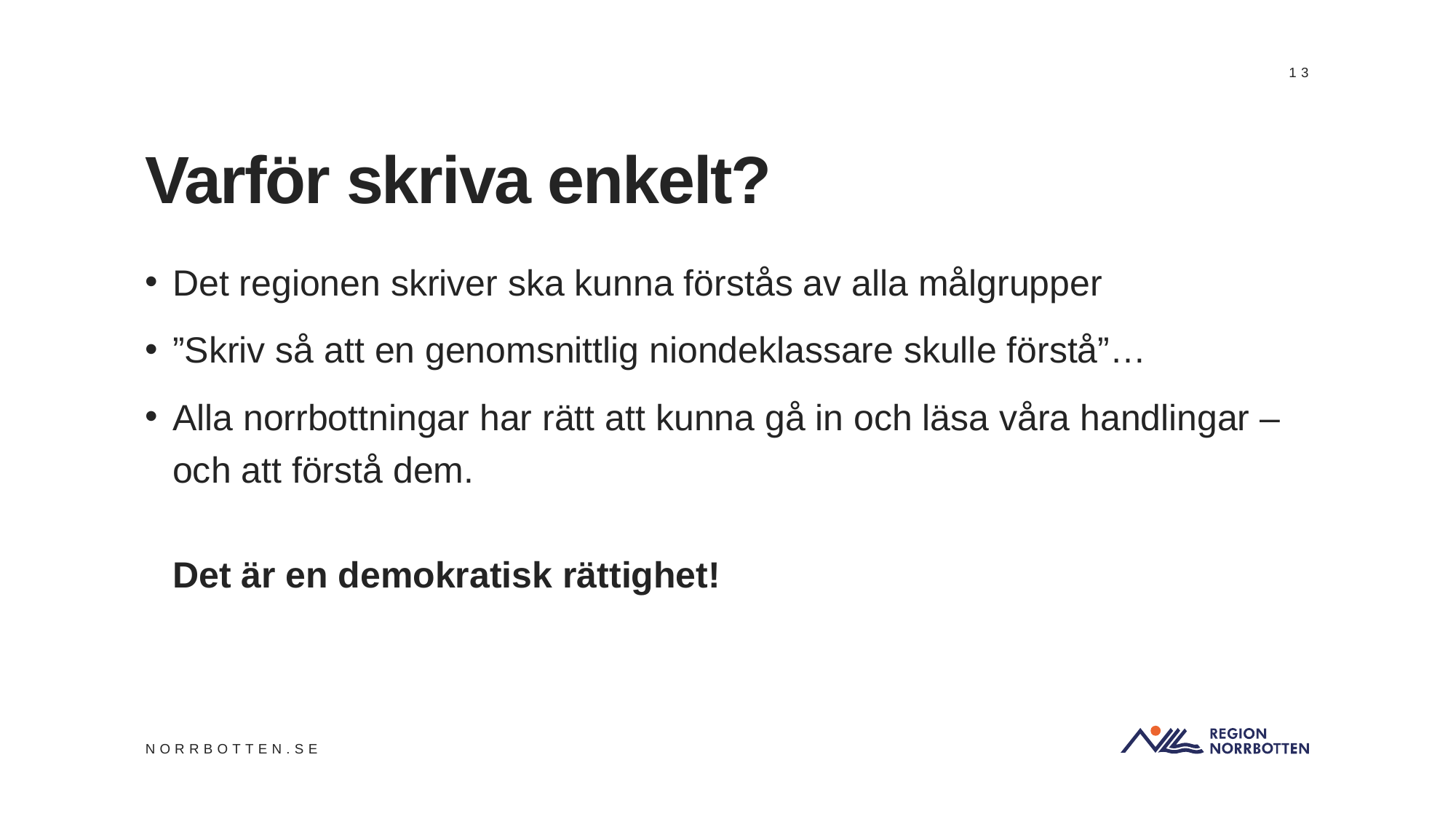

13
# Varför skriva enkelt?
Det regionen skriver ska kunna förstås av alla målgrupper
”Skriv så att en genomsnittlig niondeklassare skulle förstå”…
Alla norrbottningar har rätt att kunna gå in och läsa våra handlingar – och att förstå dem.
Det är en demokratisk rättighet!